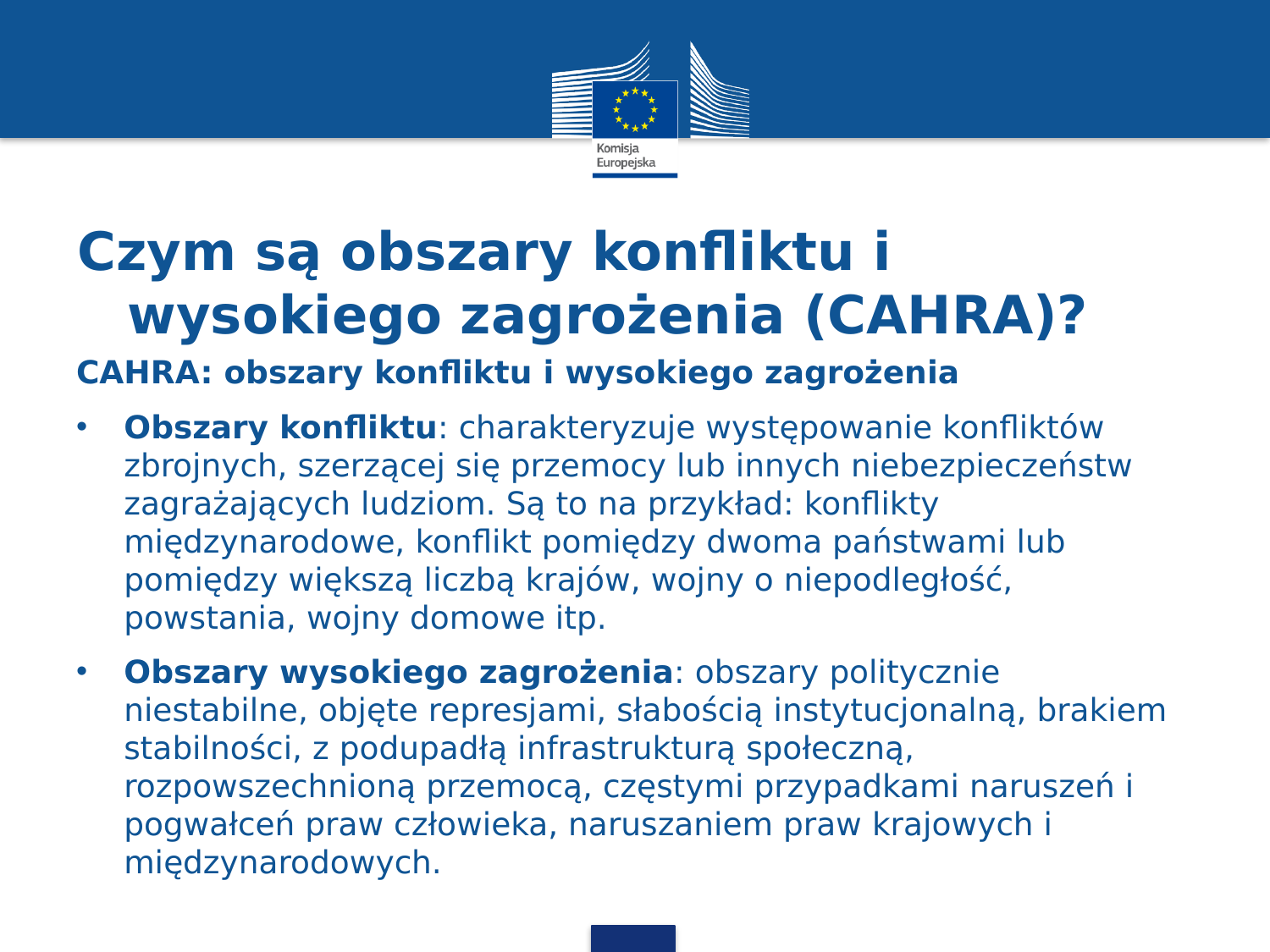

# Czym są obszary konfliktu i wysokiego zagrożenia (CAHRA)?
CAHRA: obszary konfliktu i wysokiego zagrożenia

Obszary konfliktu: charakteryzuje występowanie konfliktów zbrojnych, szerzącej się przemocy lub innych niebezpieczeństw zagrażających ludziom. Są to na przykład: konflikty międzynarodowe, konflikt pomiędzy dwoma państwami lub pomiędzy większą liczbą krajów, wojny o niepodległość, powstania, wojny domowe itp.

Obszary wysokiego zagrożenia: obszary politycznie niestabilne, objęte represjami, słabością instytucjonalną, brakiem stabilności, z podupadłą infrastrukturą społeczną, rozpowszechnioną przemocą, częstymi przypadkami naruszeń i pogwałceń praw człowieka, naruszaniem praw krajowych i międzynarodowych.